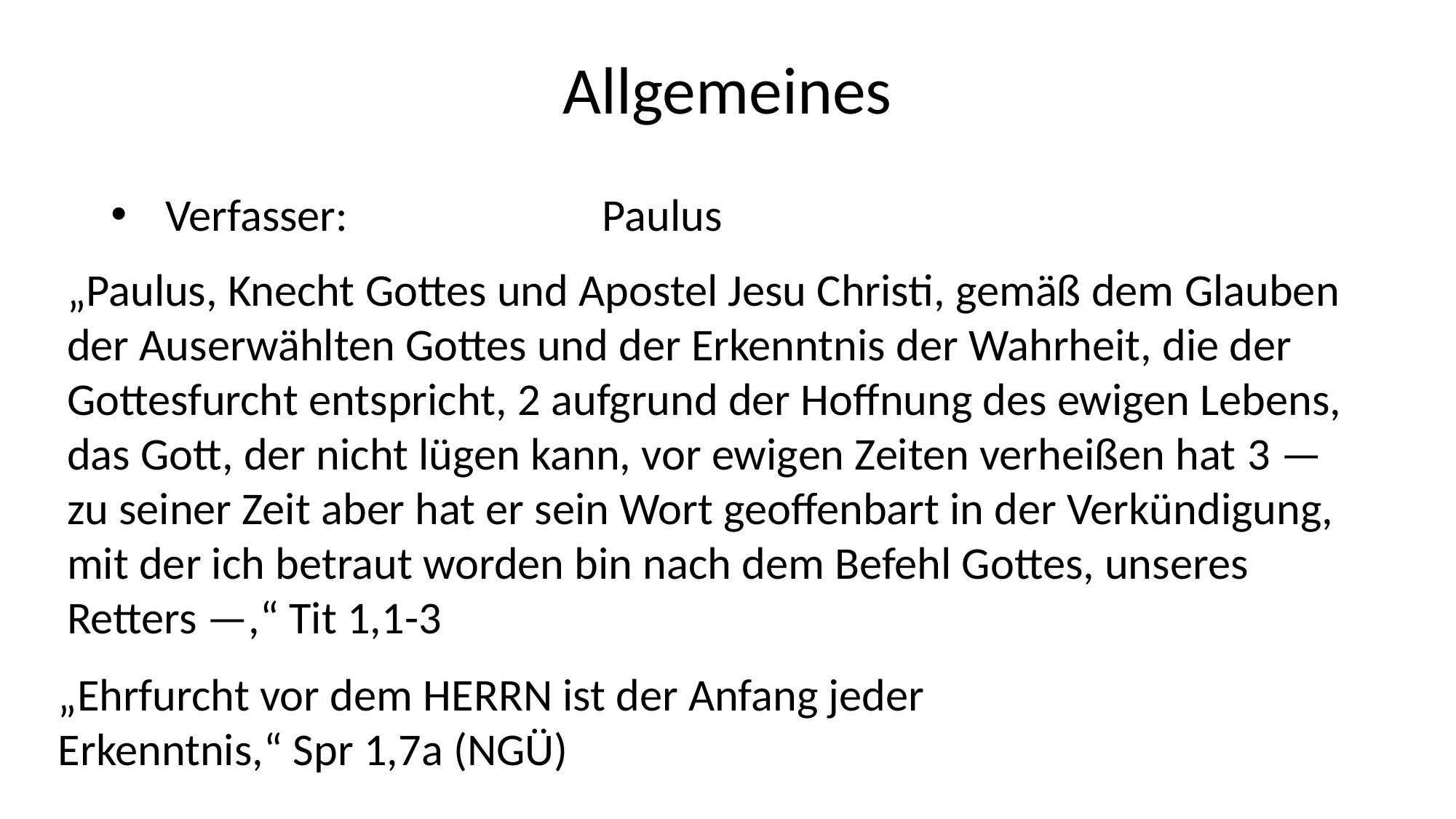

# Allgemeines
Verfasser:			Paulus
„Paulus, Knecht Gottes und Apostel Jesu Christi, gemäß dem Glauben der Auserwählten Gottes und der Erkenntnis der Wahrheit, die der Gottesfurcht entspricht, 2 aufgrund der Hoffnung des ewigen Lebens, das Gott, der nicht lügen kann, vor ewigen Zeiten verheißen hat 3 — zu seiner Zeit aber hat er sein Wort geoffenbart in der Verkündigung, mit der ich betraut worden bin nach dem Befehl Gottes, unseres Retters —,“ Tit 1,1-3
„Ehrfurcht vor dem HERRN ist der Anfang jeder Erkenntnis,“ Spr 1,7a (NGÜ)